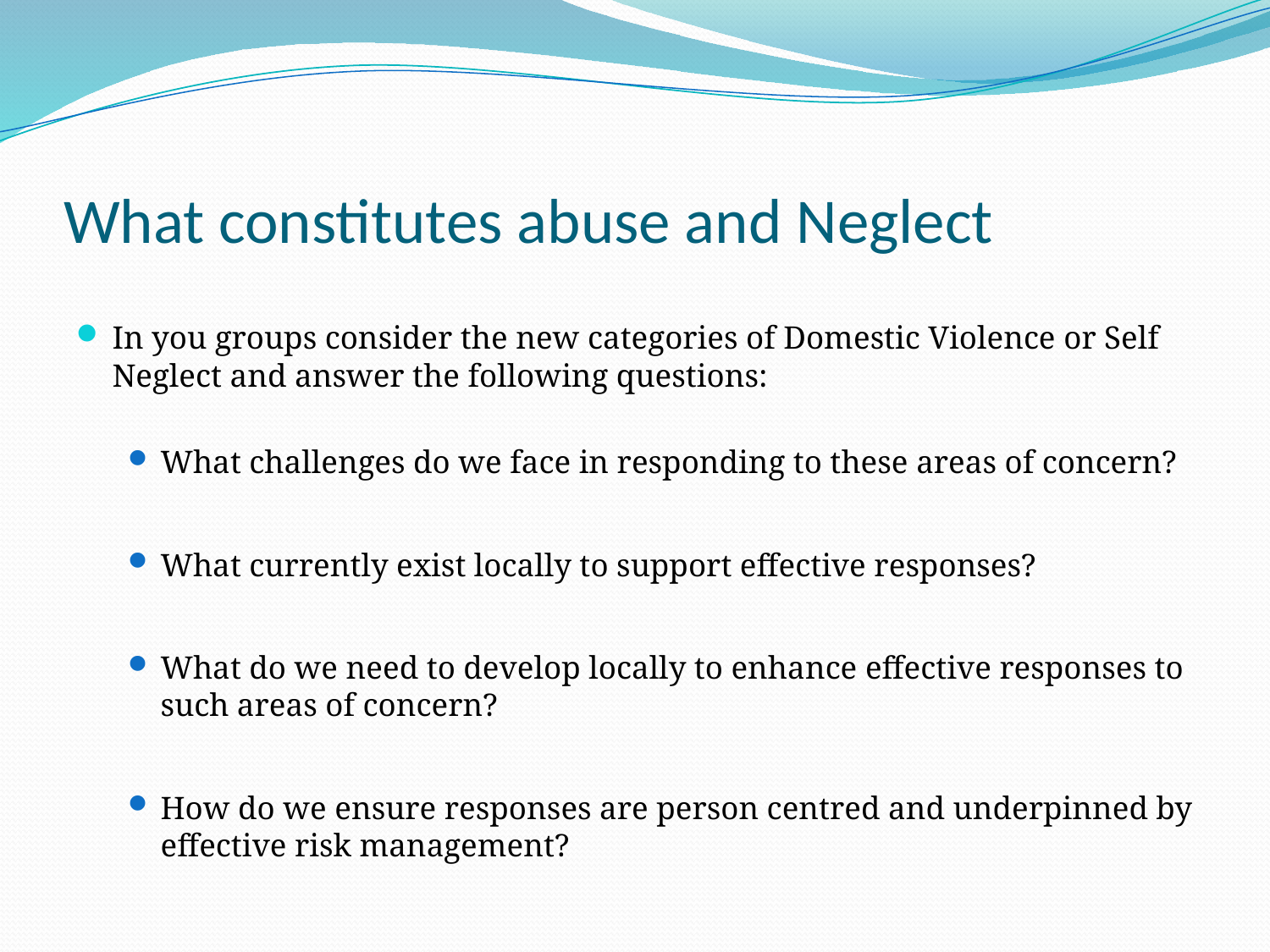

# What constitutes abuse and Neglect

In you groups consider the new categories of Domestic Violence or Self Neglect and answer the following questions:

What challenges do we face in responding to these areas of concern?

What currently exist locally to support effective responses?

What do we need to develop locally to enhance effective responses to such areas of concern?

How do we ensure responses are person centred and underpinned by effective risk management?